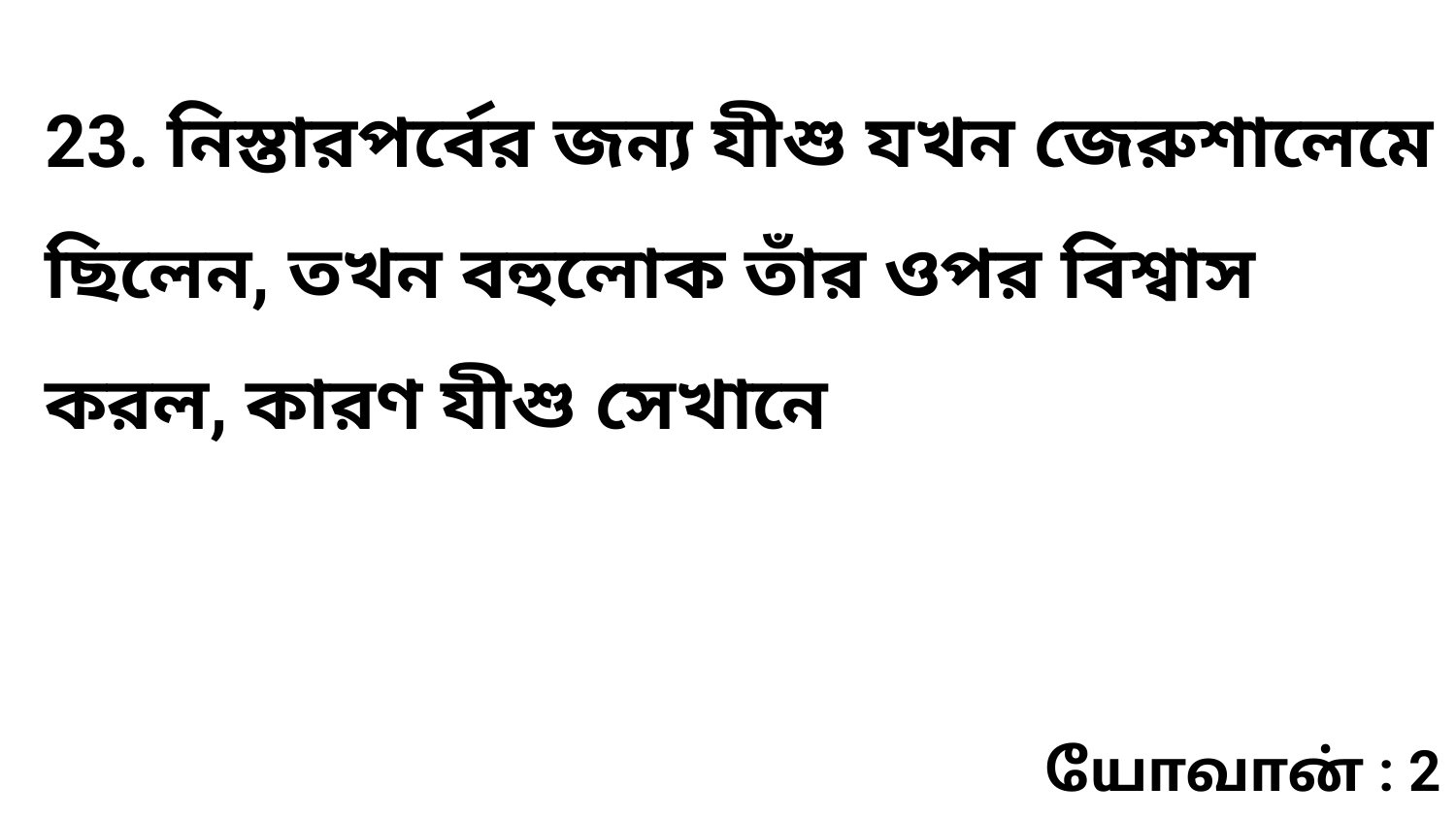

23. নিস্তারপর্বের জন্য যীশু যখন জেরুশালেমে ছিলেন, তখন বহুলোক তাঁর ওপর বিশ্বাস করল, কারণ যীশু সেখানে
யோவான் : 2